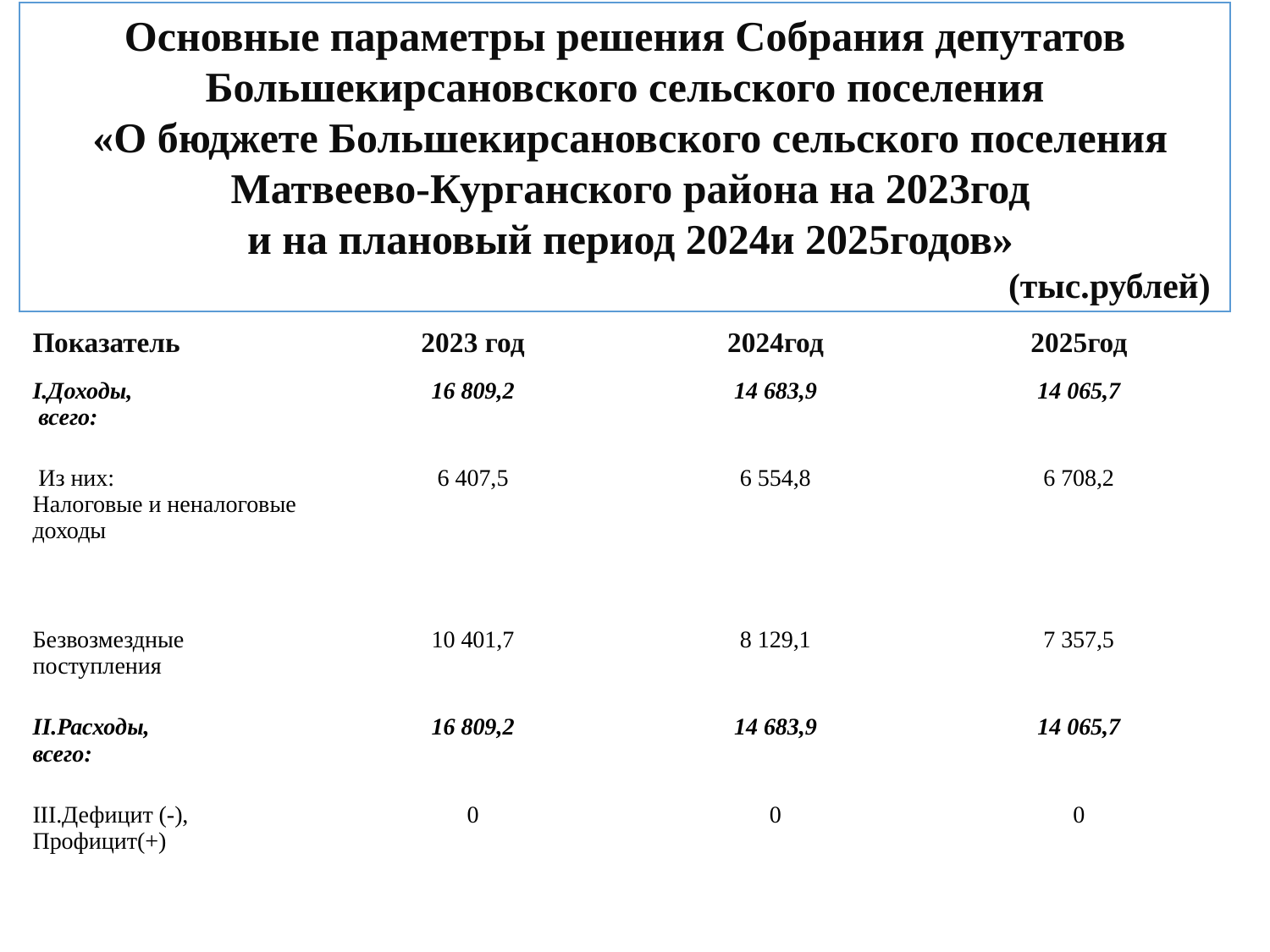

Основные параметры решения Собрания депутатов Большекирсановского сельского поселения
 «О бюджете Большекирсановского сельского поселения
 Матвеево-Курганского района на 2023год
 и на плановый период 2024и 2025годов»
                                                                                                             (тыс.рублей)
| Показатель | 2023 год | 2024год | 2025год |
| --- | --- | --- | --- |
| I.Доходы, всего: | 16 809,2 | 14 683,9 | 14 065,7 |
| Из них: Налоговые и неналоговые доходы | 6 407,5 | 6 554,8 | 6 708,2 |
| Безвозмездные поступления | 10 401,7 | 8 129,1 | 7 357,5 |
| II.Расходы, всего: | 16 809,2 | 14 683,9 | 14 065,7 |
| III.Дефицит (-), Профицит(+) | 0 | 0 | 0 |